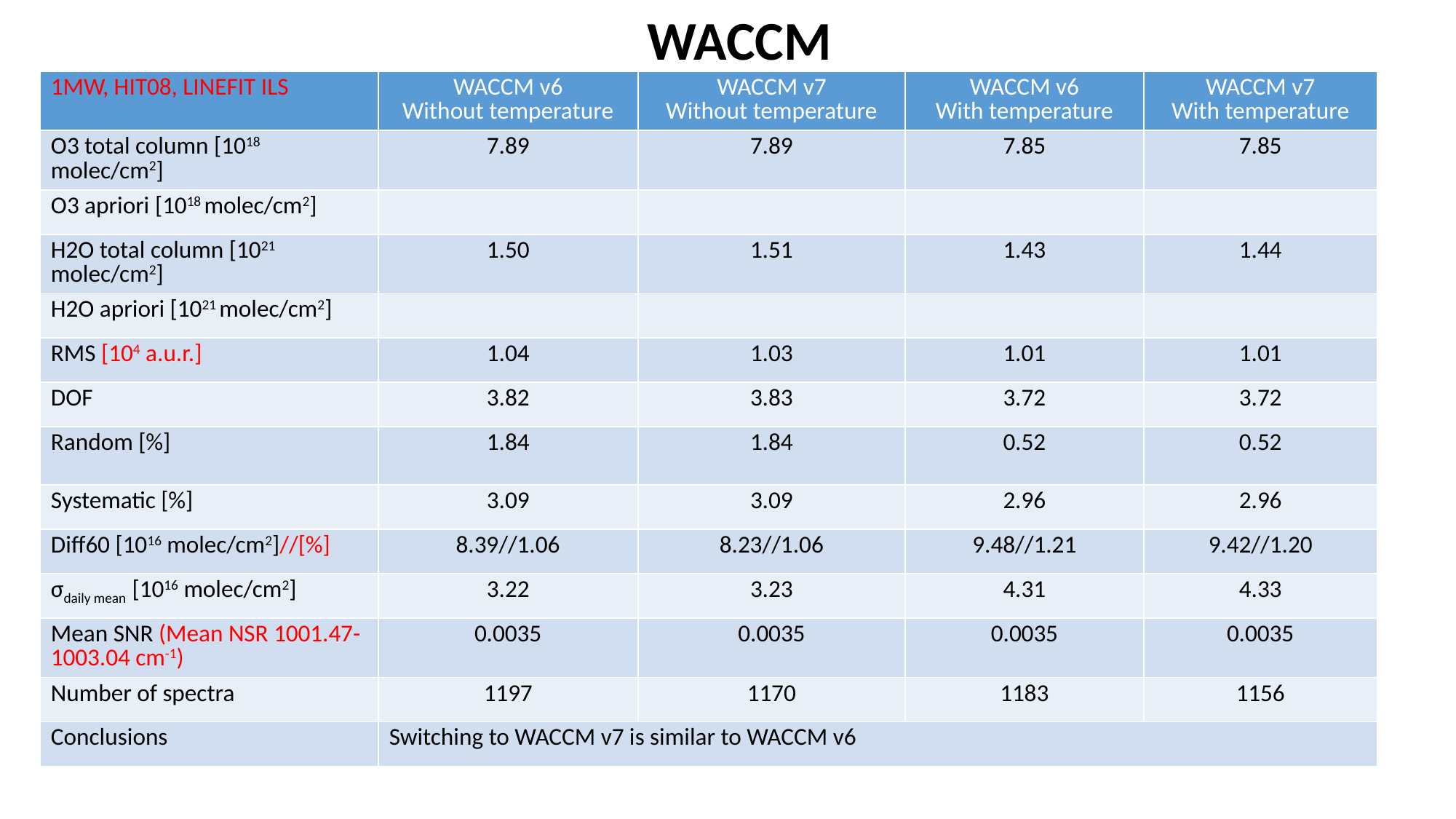

WACCM
| 1MW, HIT08, LINEFIT ILS | WACCM v6 Without temperature | WACCM v7 Without temperature | WACCM v6 With temperature | WACCM v7 With temperature |
| --- | --- | --- | --- | --- |
| O3 total column [1018 molec/cm2] | 7.89 | 7.89 | 7.85 | 7.85 |
| O3 apriori [1018 molec/cm2] |  |  |  |  |
| H2O total column [1021 molec/cm2] | 1.50 | 1.51 | 1.43 | 1.44 |
| H2O apriori [1021 molec/cm2] |  |  |  |  |
| RMS [104 a.u.r.] | 1.04 | 1.03 | 1.01 | 1.01 |
| DOF | 3.82 | 3.83 | 3.72 | 3.72 |
| Random [%] | 1.84 | 1.84 | 0.52 | 0.52 |
| Systematic [%] | 3.09 | 3.09 | 2.96 | 2.96 |
| Diff60 [1016 molec/cm2]//[%] | 8.39//1.06 | 8.23//1.06 | 9.48//1.21 | 9.42//1.20 |
| σdaily mean [1016 molec/cm2] | 3.22 | 3.23 | 4.31 | 4.33 |
| Mean SNR (Mean NSR 1001.47-1003.04 cm-1) | 0.0035 | 0.0035 | 0.0035 | 0.0035 |
| Number of spectra | 1197 | 1170 | 1183 | 1156 |
| Conclusions | Switching to WACCM v7 is similar to WACCM v6 |  |  |  |